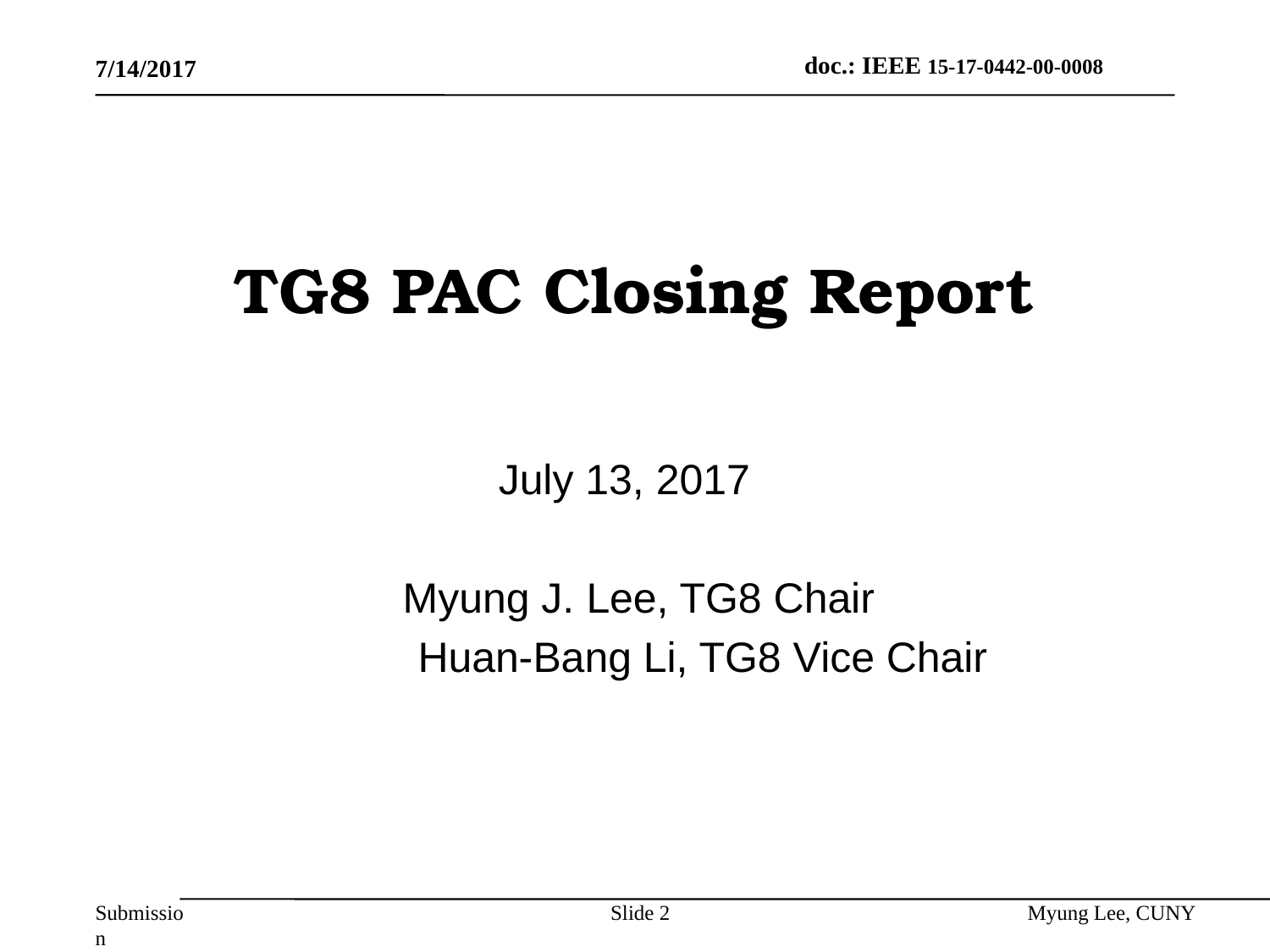

7/14/2017
# TG8 PAC Closing Report
July 13, 2017

	       Myung J. Lee, TG8 Chair
                   Huan-Bang Li, TG8 Vice Chair
Slide 2
Myung Lee, CUNY